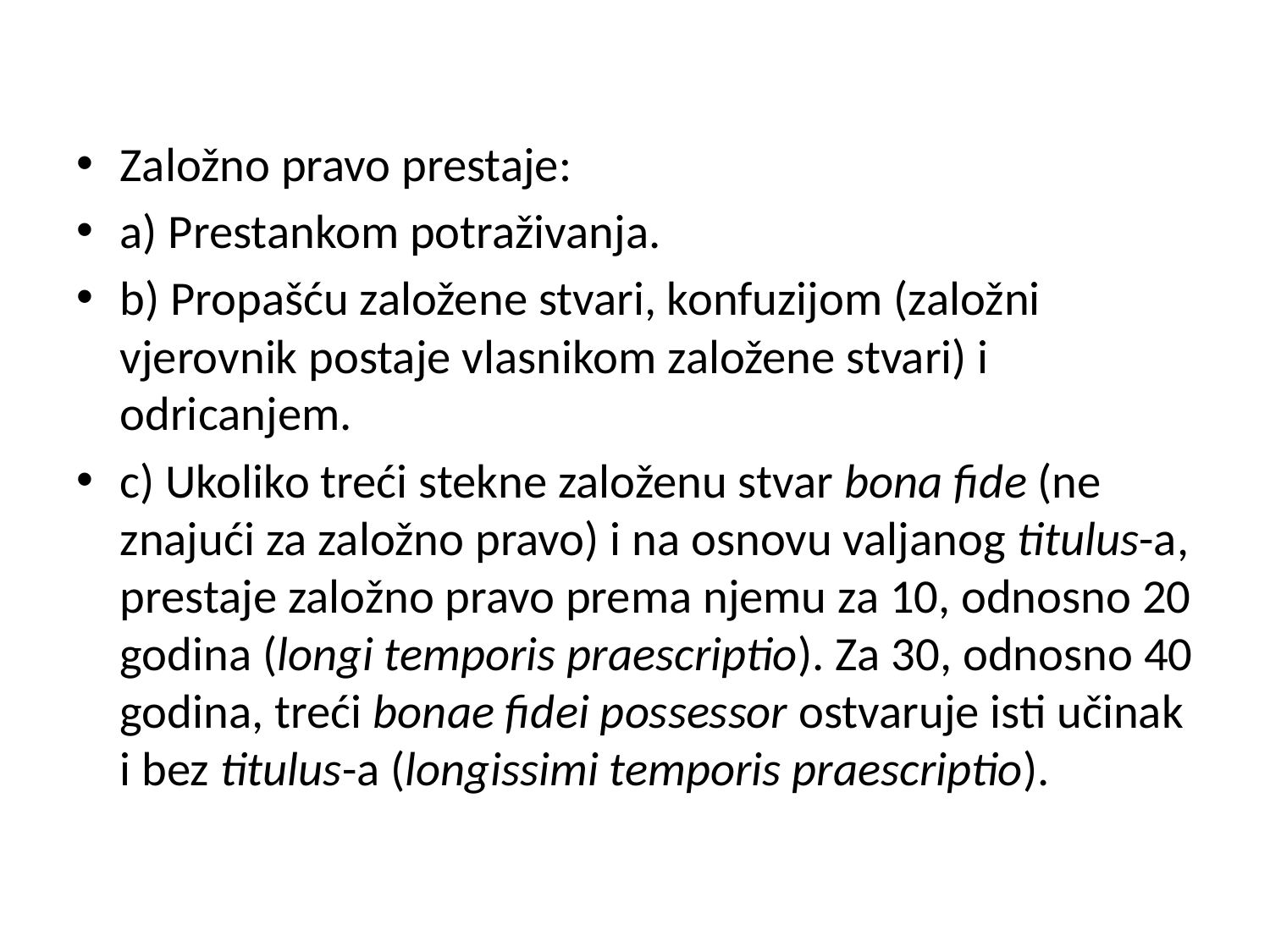

Založno pravo prestaje:
a) Prestankom potraživanja.
b) Propašću založene stvari, konfuzijom (založni vjerovnik postaje vlasnikom založene stvari) i odricanjem.
c) Ukoliko treći stekne založenu stvar bona fide (ne znajući za založno pravo) i na osnovu valjanog titulus-a, prestaje založno pravo prema njemu za 10, odnosno 20 godina (longi temporis praescriptio). Za 30, odnosno 40 godina, treći bonae fidei possessor ostvaruje isti učinak i bez titulus-a (longissimi temporis praescriptio).